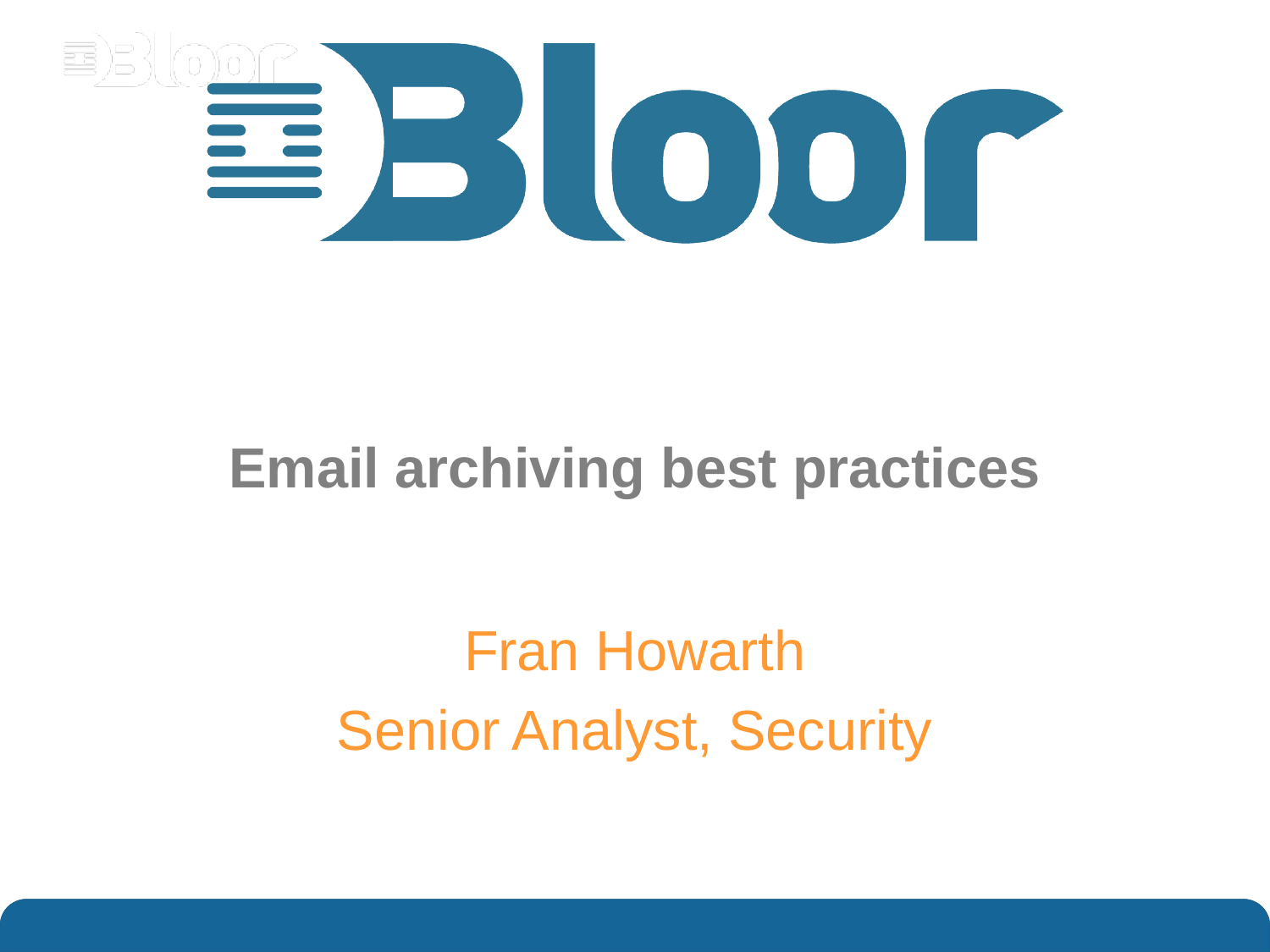

# Email archiving best practices
Fran Howarth
Senior Analyst, Security